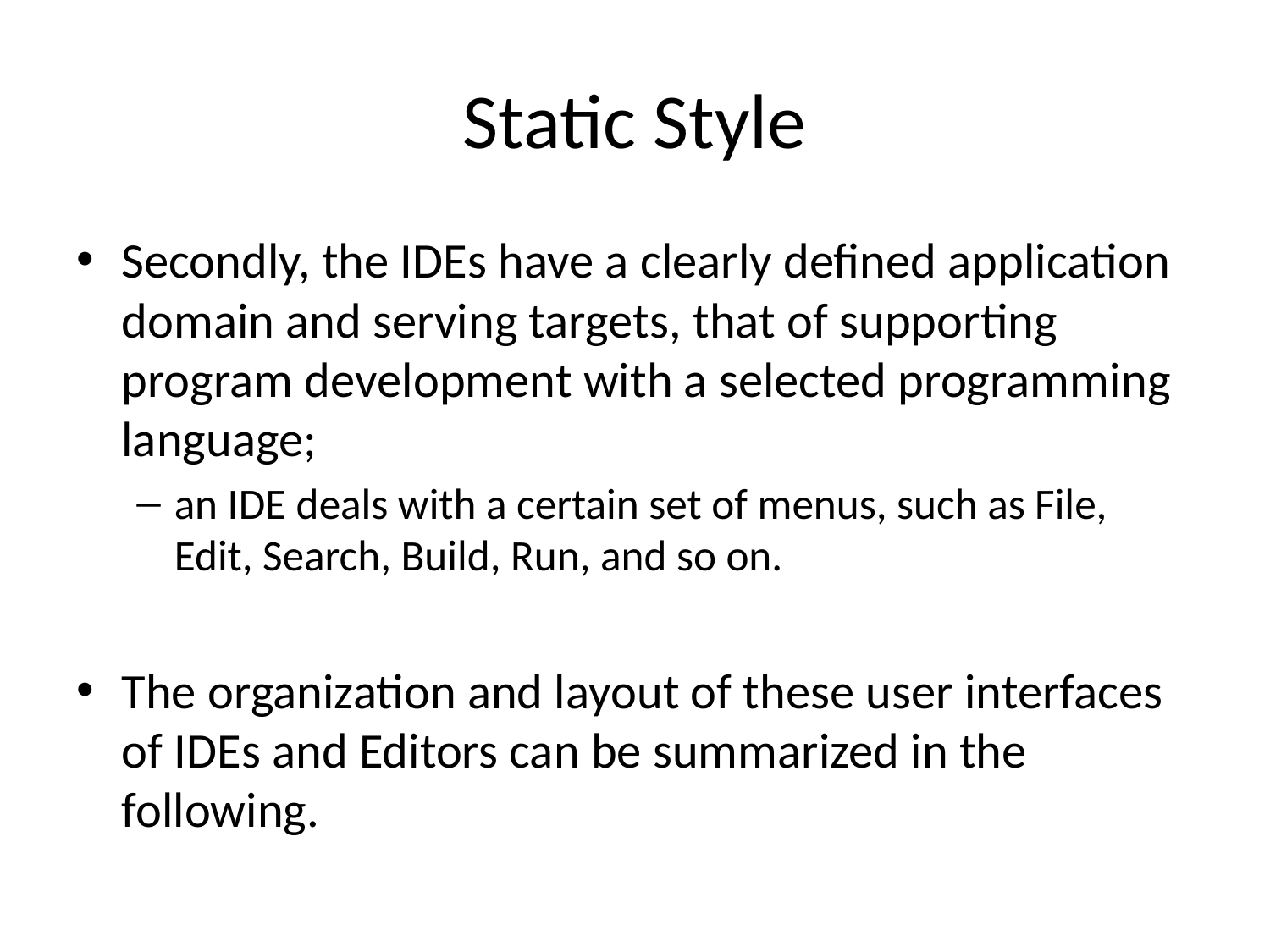

# Static Style
Secondly, the IDEs have a clearly defined application domain and serving targets, that of supporting program development with a selected programming language;
an IDE deals with a certain set of menus, such as File, Edit, Search, Build, Run, and so on.

The organization and layout of these user interfaces of IDEs and Editors can be summarized in the following.